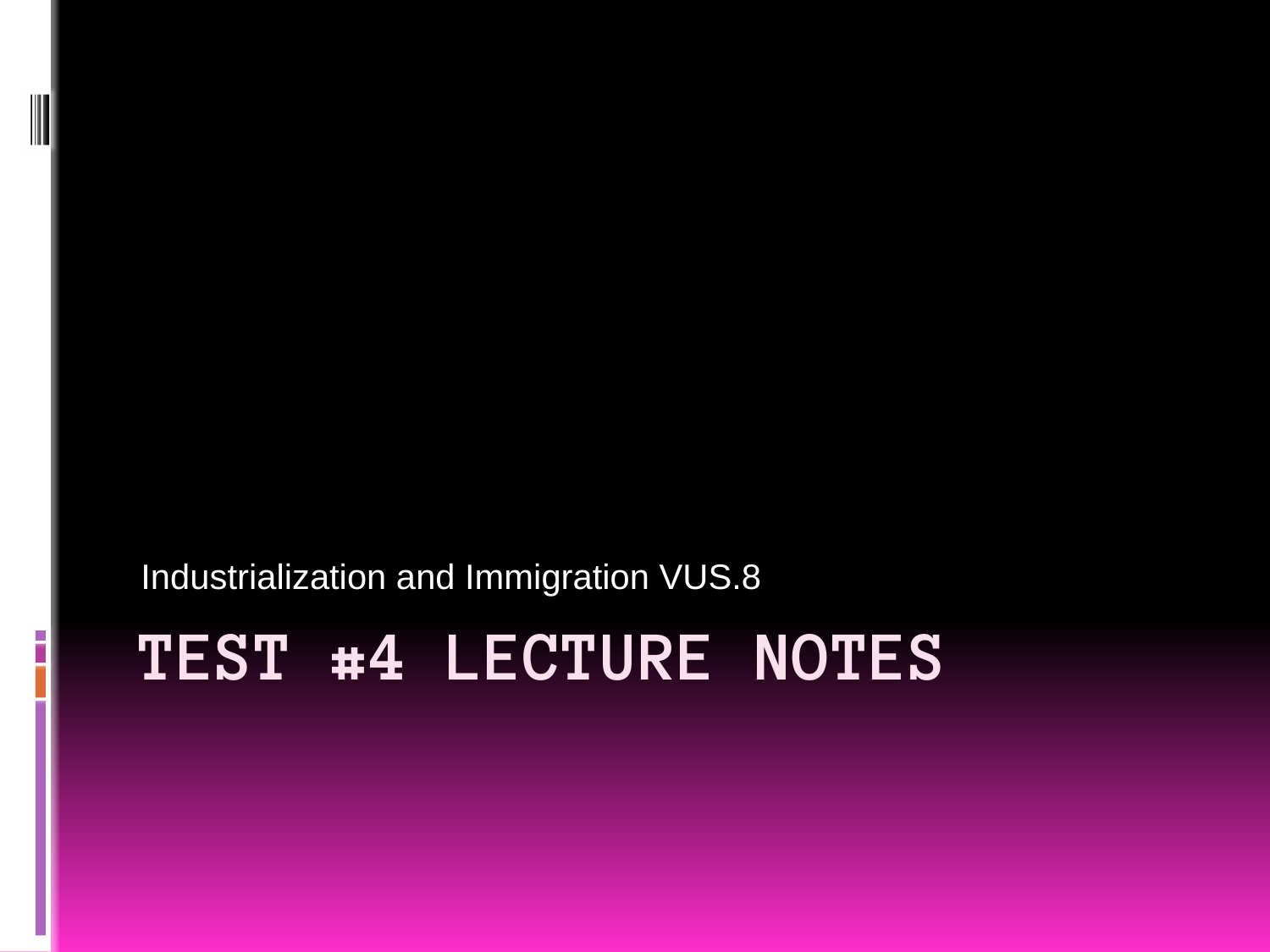

Industrialization and Immigration VUS.8
# TEST #4 Lecture Notes